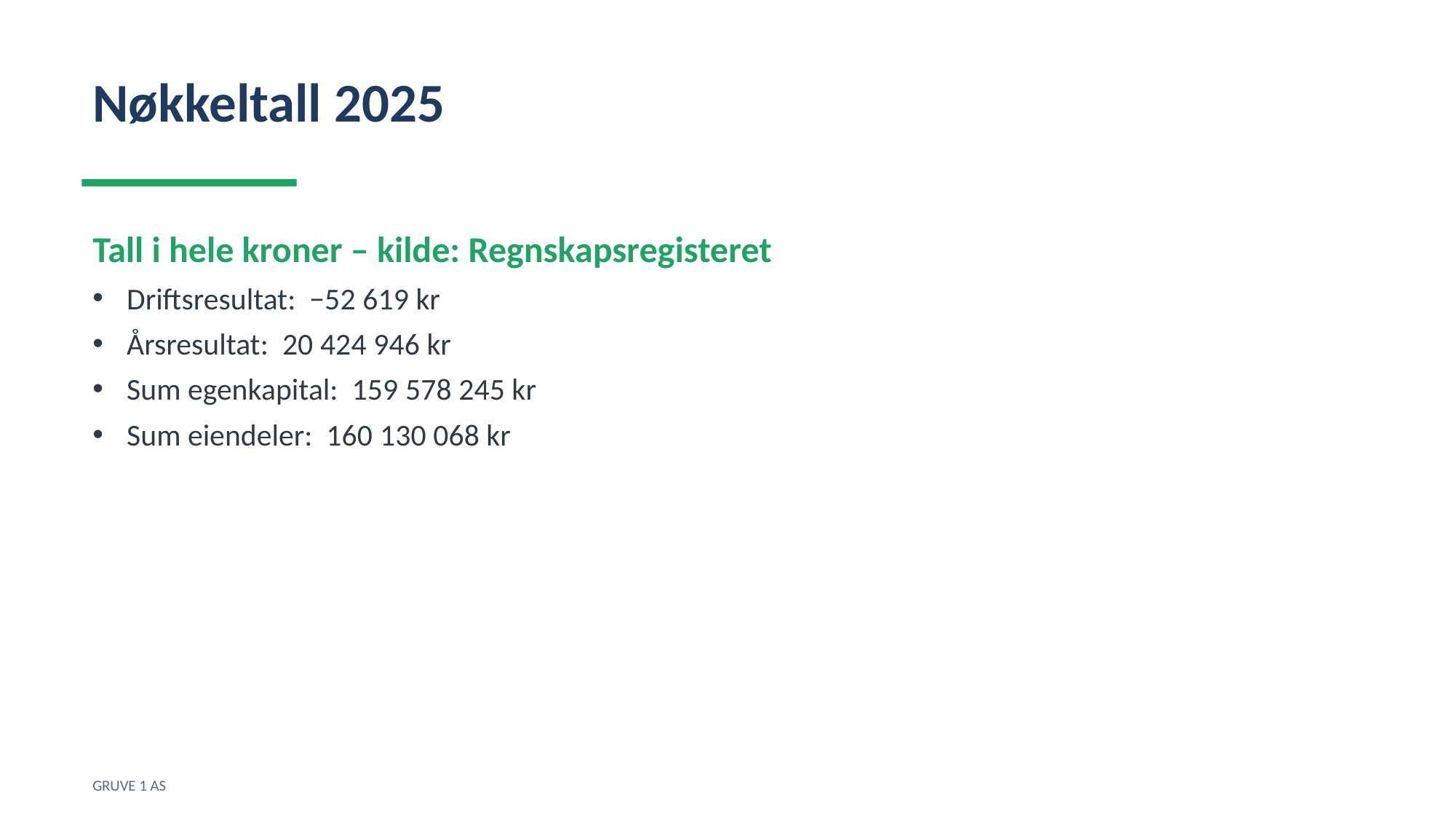

Nøkkeltall 2025

Tall i hele kroner – kilde: Regnskapsregisteret
Driftsresultat:  −52 619 kr
Årsresultat:  20 424 946 kr
Sum egenkapital:  159 578 245 kr
Sum eiendeler:  160 130 068 kr
GRUVE 1 AS